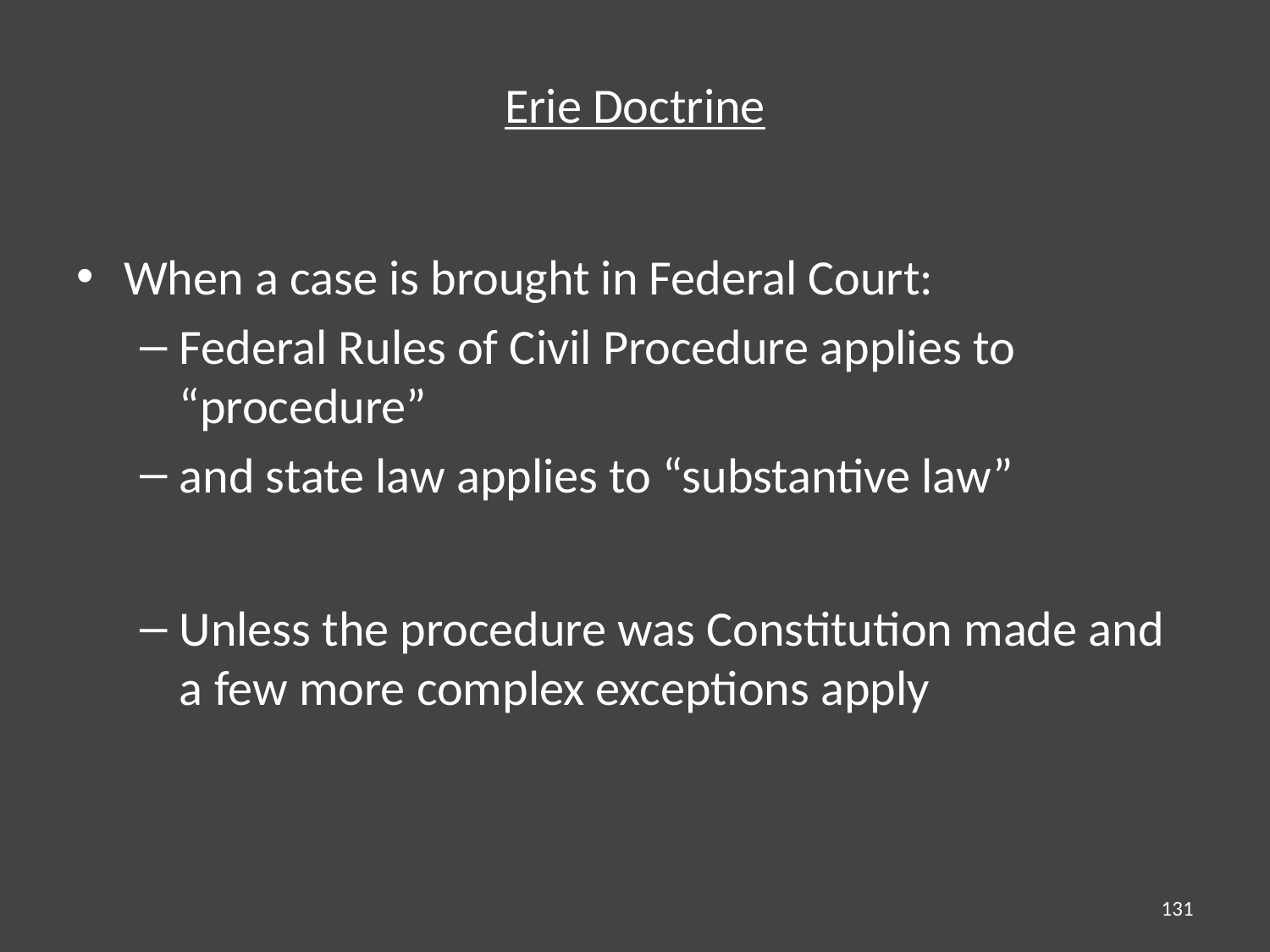

# Erie Doctrine
When a case is brought in Federal Court:
Federal Rules of Civil Procedure applies to “procedure”
and state law applies to “substantive law”

Unless the procedure was Constitution made and a few more complex exceptions apply

131